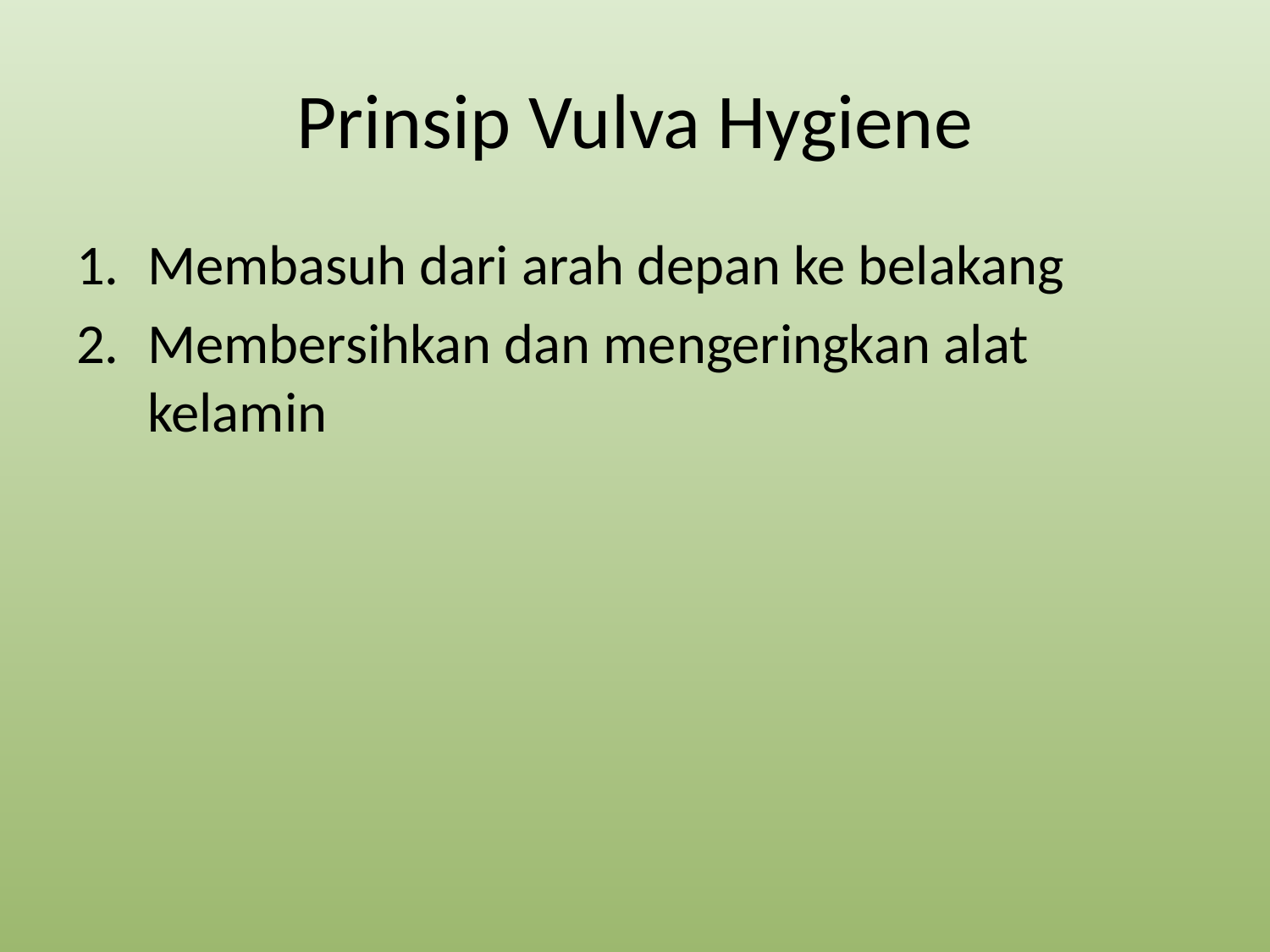

# Prinsip Vulva Hygiene
Membasuh dari arah depan ke belakang
Membersihkan dan mengeringkan alat kelamin